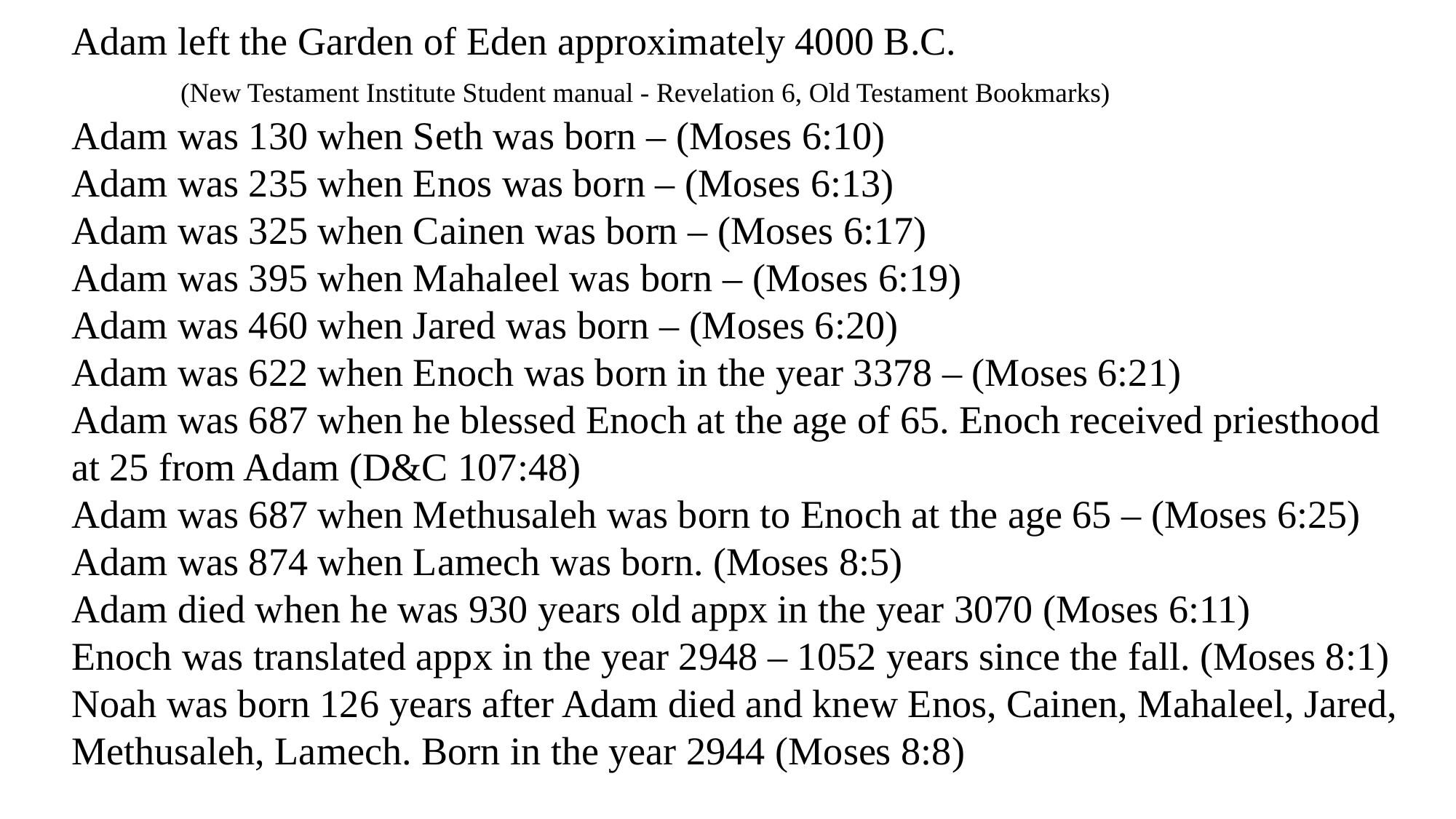

Adam left the Garden of Eden approximately 4000 B.C.
	(New Testament Institute Student manual - Revelation 6, Old Testament Bookmarks)
Adam was 130 when Seth was born – (Moses 6:10)
Adam was 235 when Enos was born – (Moses 6:13)
Adam was 325 when Cainen was born – (Moses 6:17)
Adam was 395 when Mahaleel was born – (Moses 6:19)
Adam was 460 when Jared was born – (Moses 6:20)
Adam was 622 when Enoch was born in the year 3378 – (Moses 6:21)
Adam was 687 when he blessed Enoch at the age of 65. Enoch received priesthood at 25 from Adam (D&C 107:48)
Adam was 687 when Methusaleh was born to Enoch at the age 65 – (Moses 6:25)
Adam was 874 when Lamech was born. (Moses 8:5)
Adam died when he was 930 years old appx in the year 3070 (Moses 6:11)
Enoch was translated appx in the year 2948 – 1052 years since the fall. (Moses 8:1)
Noah was born 126 years after Adam died and knew Enos, Cainen, Mahaleel, Jared, Methusaleh, Lamech. Born in the year 2944 (Moses 8:8)